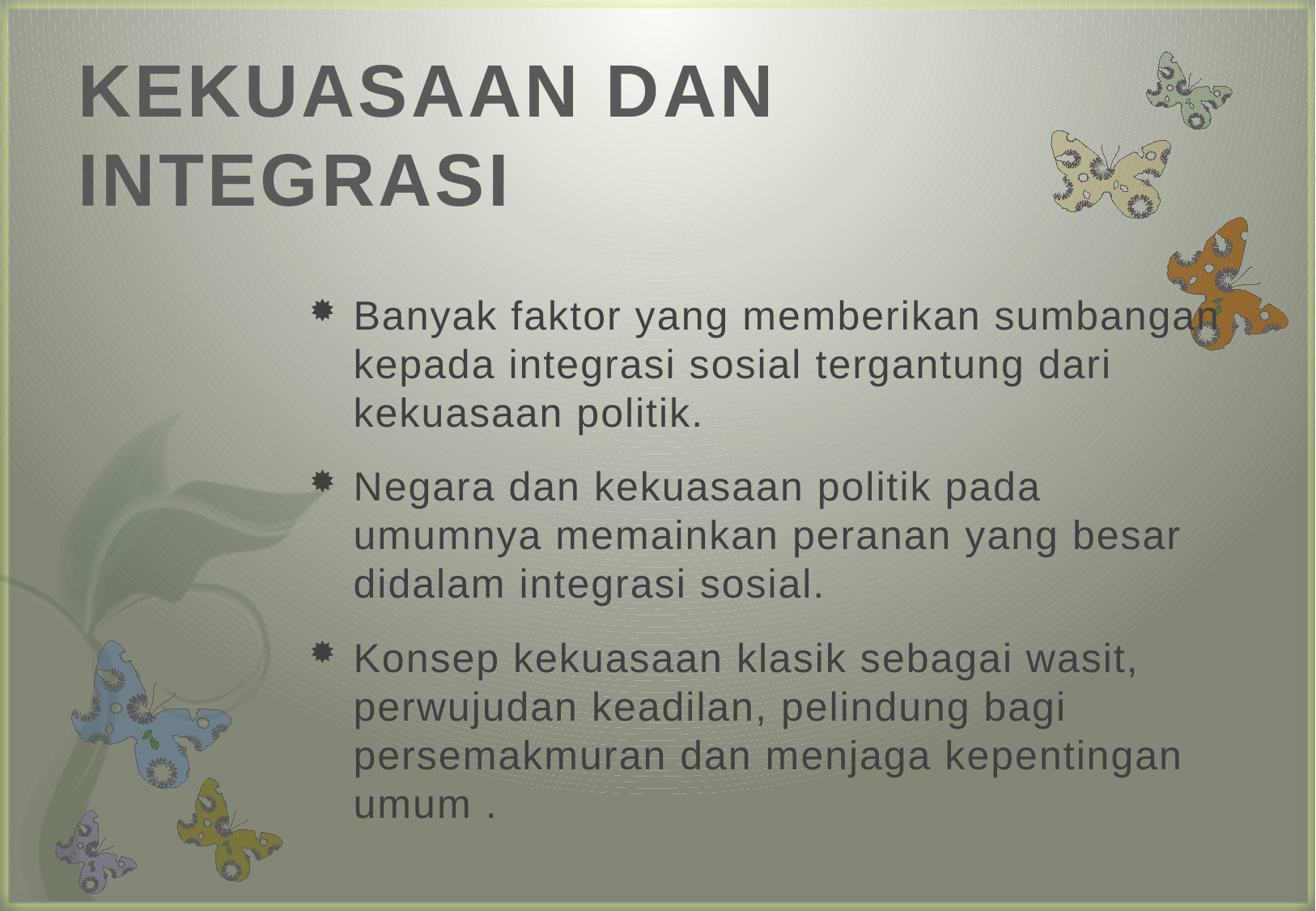

# KEKUASAAN DAN INTEGRASI
Banyak faktor yang memberikan sumbangan kepada integrasi sosial tergantung dari kekuasaan politik.
Negara dan kekuasaan politik pada umumnya memainkan peranan yang besar didalam integrasi sosial.
Konsep kekuasaan klasik sebagai wasit, perwujudan keadilan, pelindung bagi persemakmuran dan menjaga kepentingan umum .